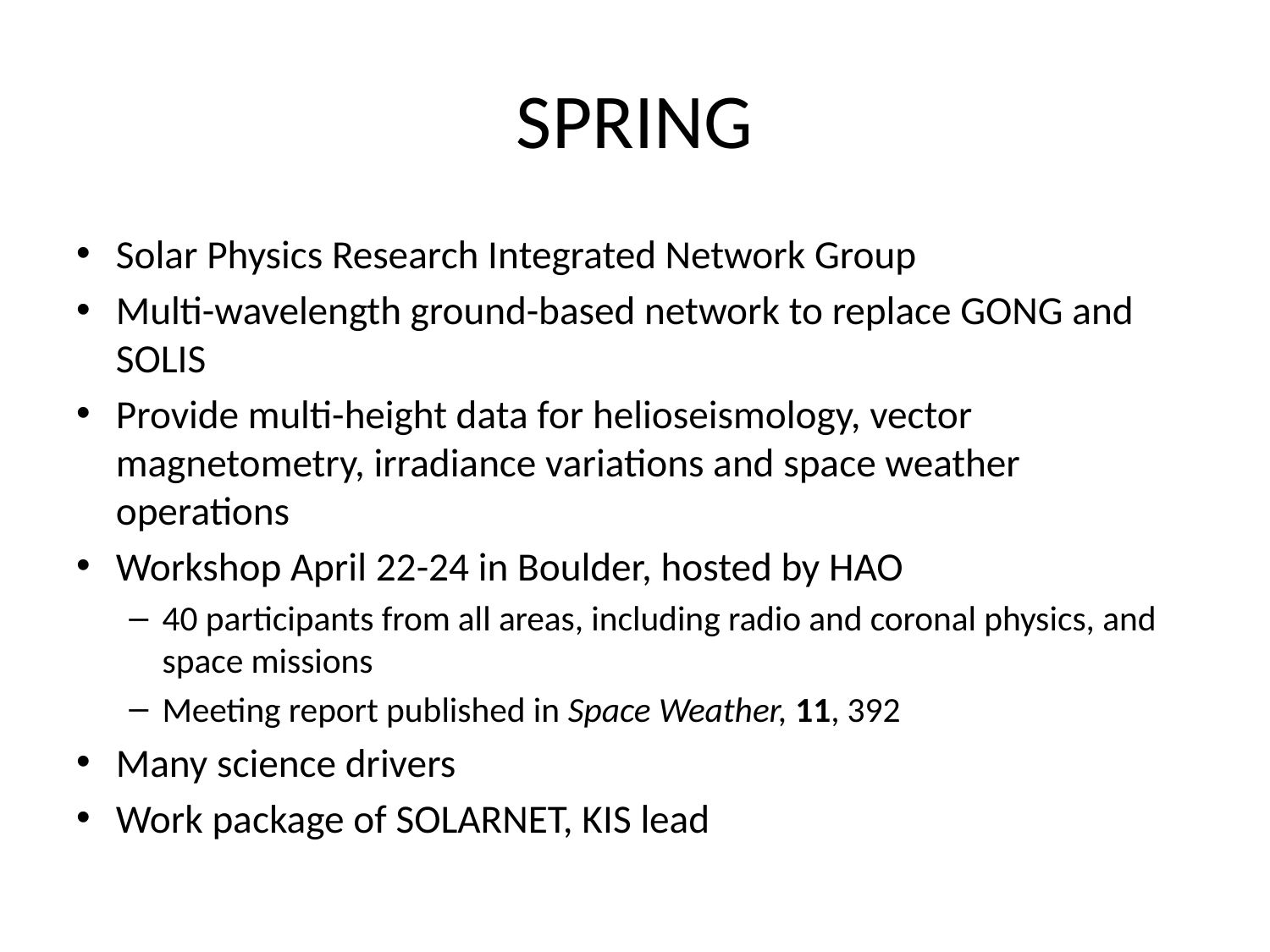

# SPRING
Solar Physics Research Integrated Network Group
Multi-wavelength ground-based network to replace GONG and SOLIS
Provide multi-height data for helioseismology, vector magnetometry, irradiance variations and space weather operations
Workshop April 22-24 in Boulder, hosted by HAO
40 participants from all areas, including radio and coronal physics, and space missions
Meeting report published in Space Weather, 11, 392
Many science drivers
Work package of SOLARNET, KIS lead